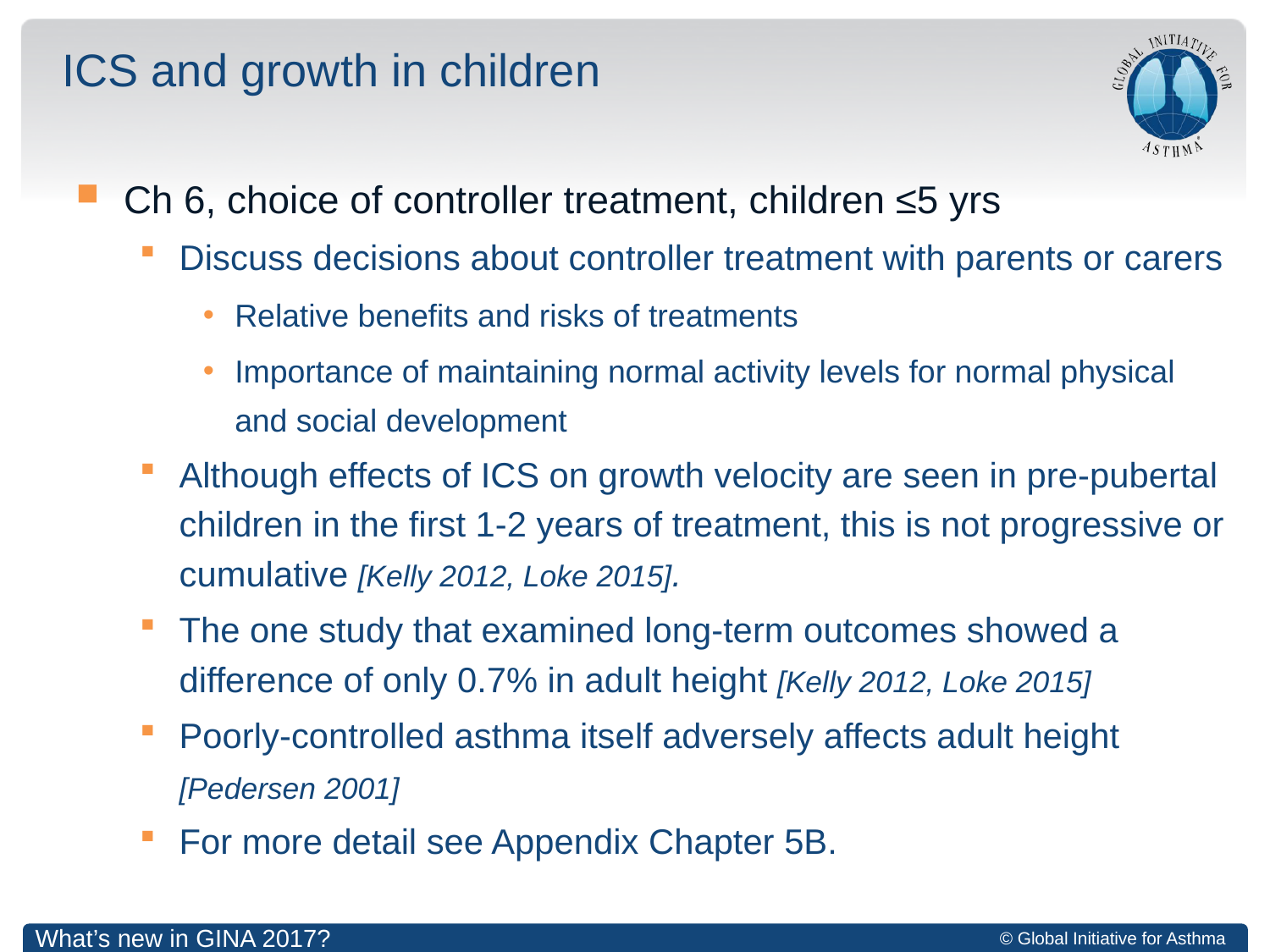

# ICS and growth in children
Ch 6, choice of controller treatment, children ≤5 yrs
Discuss decisions about controller treatment with parents or carers
Relative benefits and risks of treatments
Importance of maintaining normal activity levels for normal physical and social development
Although effects of ICS on growth velocity are seen in pre-pubertal children in the first 1-2 years of treatment, this is not progressive or cumulative [Kelly 2012, Loke 2015].
The one study that examined long-term outcomes showed a difference of only 0.7% in adult height [Kelly 2012, Loke 2015]
Poorly-controlled asthma itself adversely affects adult height [Pedersen 2001]
For more detail see Appendix Chapter 5B.

What’s new in GINA 2017?